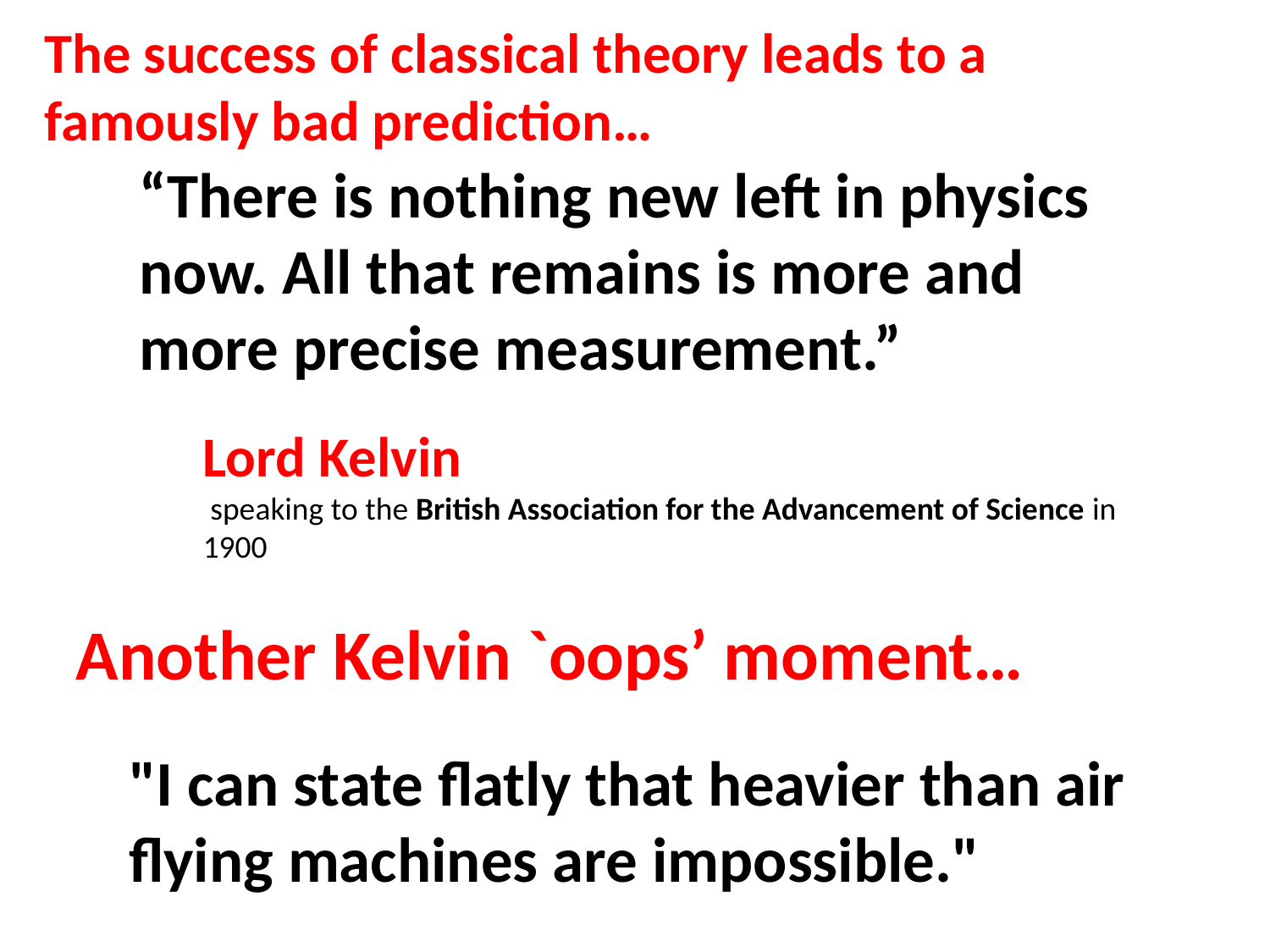

The success of classical theory leads to a  famously bad prediction…
“There is nothing new left in physics now. All that remains is more and more precise measurement.”

Lord Kelvin
 speaking to the British Association for the Advancement of Science in 1900

Another Kelvin `oops’ moment…

"I can state flatly that heavier than air flying machines are impossible."